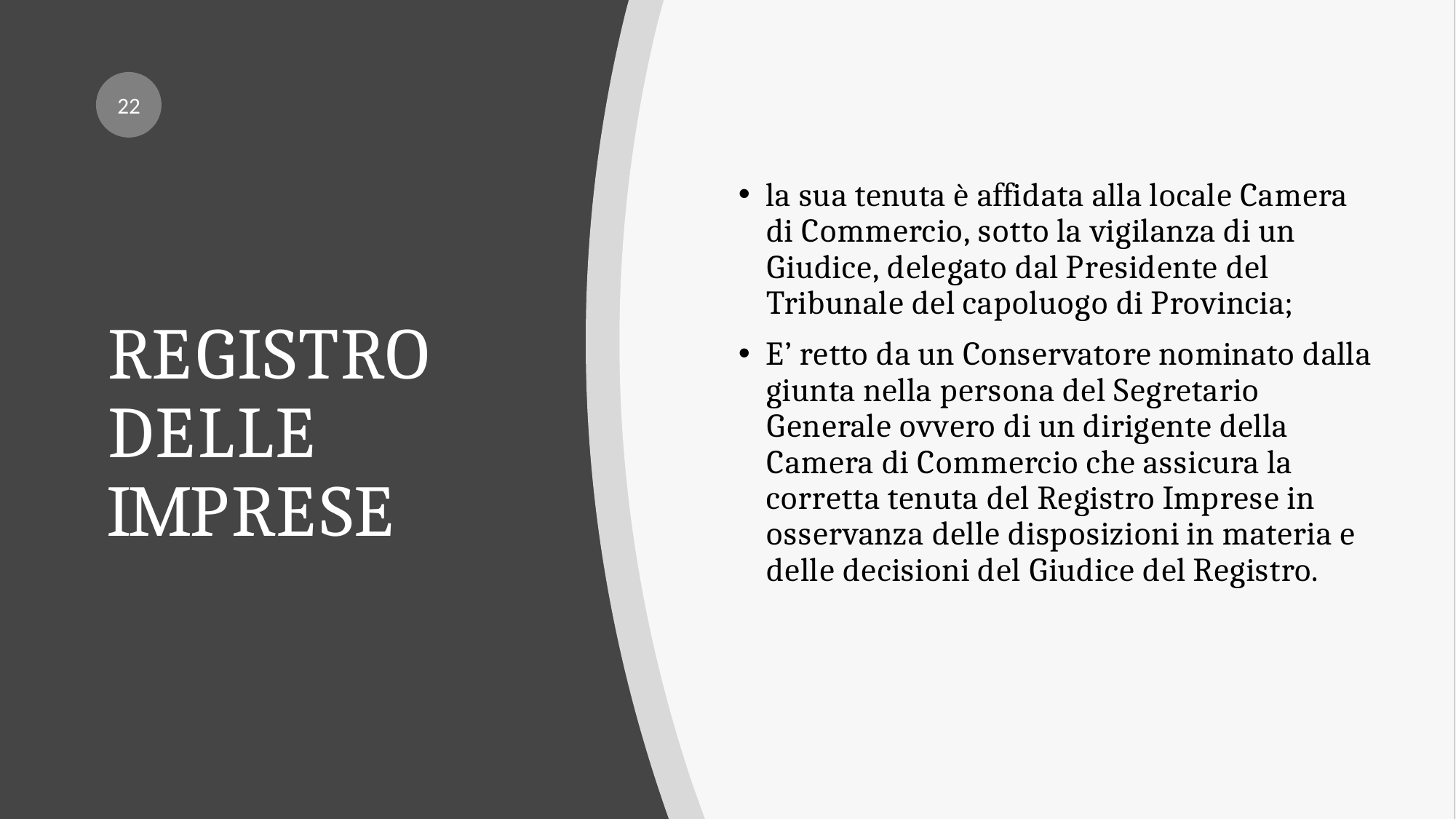

22
la sua tenuta è affidata alla locale Camera di Commercio, sotto la vigilanza di un Giudice, delegato dal Presidente del Tribunale del capoluogo di Provincia;
E’ retto da un Conservatore nominato dalla giunta nella persona del Segretario Generale ovvero di un dirigente della Camera di Commercio che assicura la corretta tenuta del Registro Imprese in osservanza delle disposizioni in materia e delle decisioni del Giudice del Registro.

# REGISTRO DELLE IMPRESE